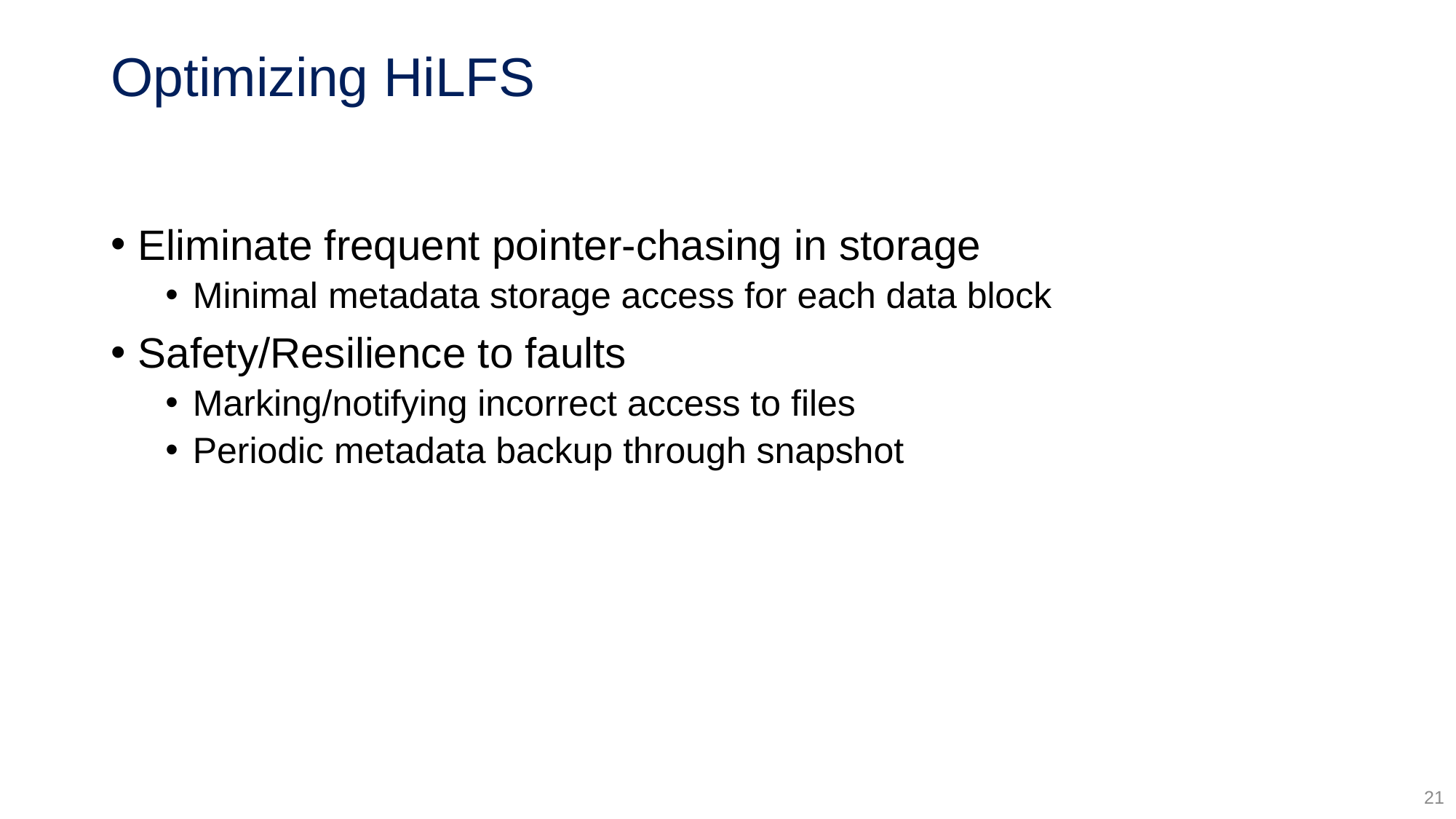

# Optimizing HiLFS
Eliminate frequent pointer-chasing in storage
Minimal metadata storage access for each data block
Safety/Resilience to faults
Marking/notifying incorrect access to files
Periodic metadata backup through snapshot
21